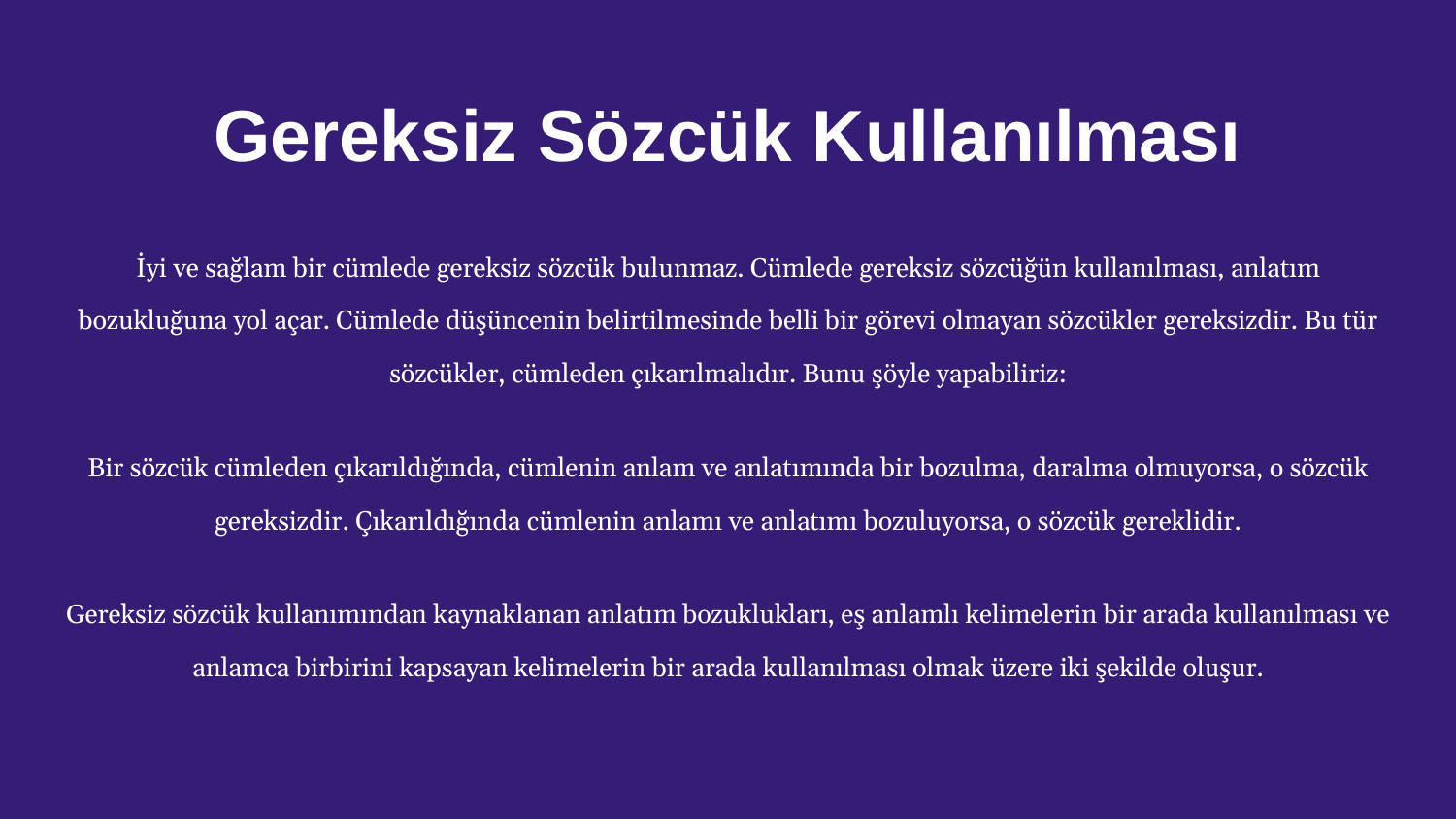

# Gereksiz Sözcük Kullanılması
İyi ve sağlam bir cümlede gereksiz sözcük bulunmaz. Cümlede gereksiz sözcüğün kullanılması, anlatım bozukluğuna yol açar. Cümlede düşüncenin belirtilmesinde belli bir görevi olmayan sözcükler gereksizdir. Bu tür sözcükler, cümleden çıkarılmalıdır. Bunu şöyle yapabiliriz:
Bir sözcük cümleden çıkarıldığında, cümlenin anlam ve anlatımında bir bozulma, daralma olmuyorsa, o sözcük gereksizdir. Çıkarıldığında cümlenin anlamı ve anlatımı bozuluyorsa, o sözcük gereklidir.
Gereksiz sözcük kullanımından kaynaklanan anlatım bozuklukları, eş anlamlı kelimelerin bir arada kullanılması ve anlamca birbirini kapsayan kelimelerin bir arada kullanılması olmak üzere iki şekilde oluşur.